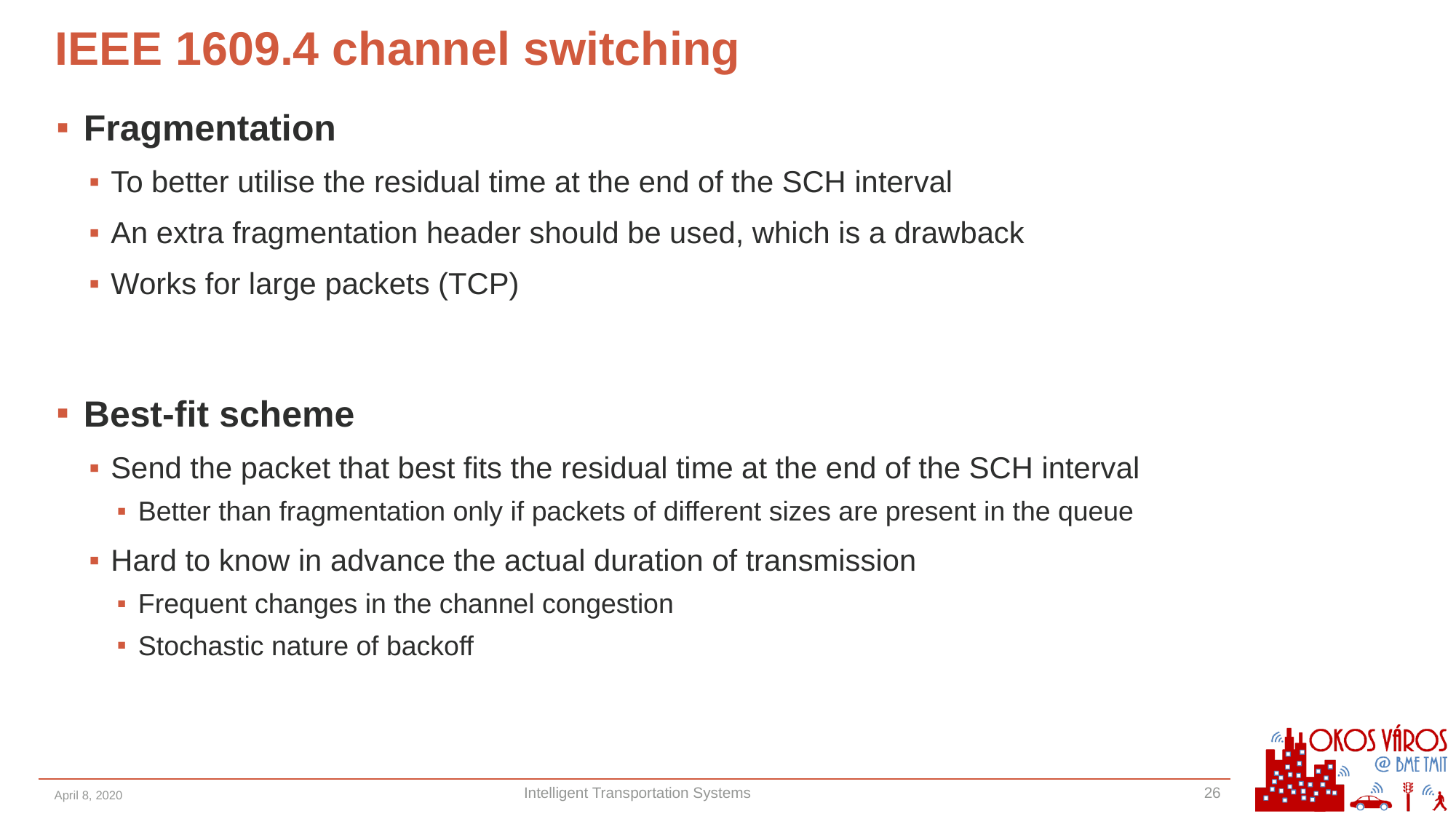

# IEEE 1609.4 channel switching
Fragmentation
To better utilise the residual time at the end of the SCH interval
An extra fragmentation header should be used, which is a drawback
Works for large packets (TCP)

Best-fit scheme
Send the packet that best fits the residual time at the end of the SCH interval
Better than fragmentation only if packets of different sizes are present in the queue
Hard to know in advance the actual duration of transmission
Frequent changes in the channel congestion
Stochastic nature of backoff

April 8, 2020
Intelligent Transportation Systems
26